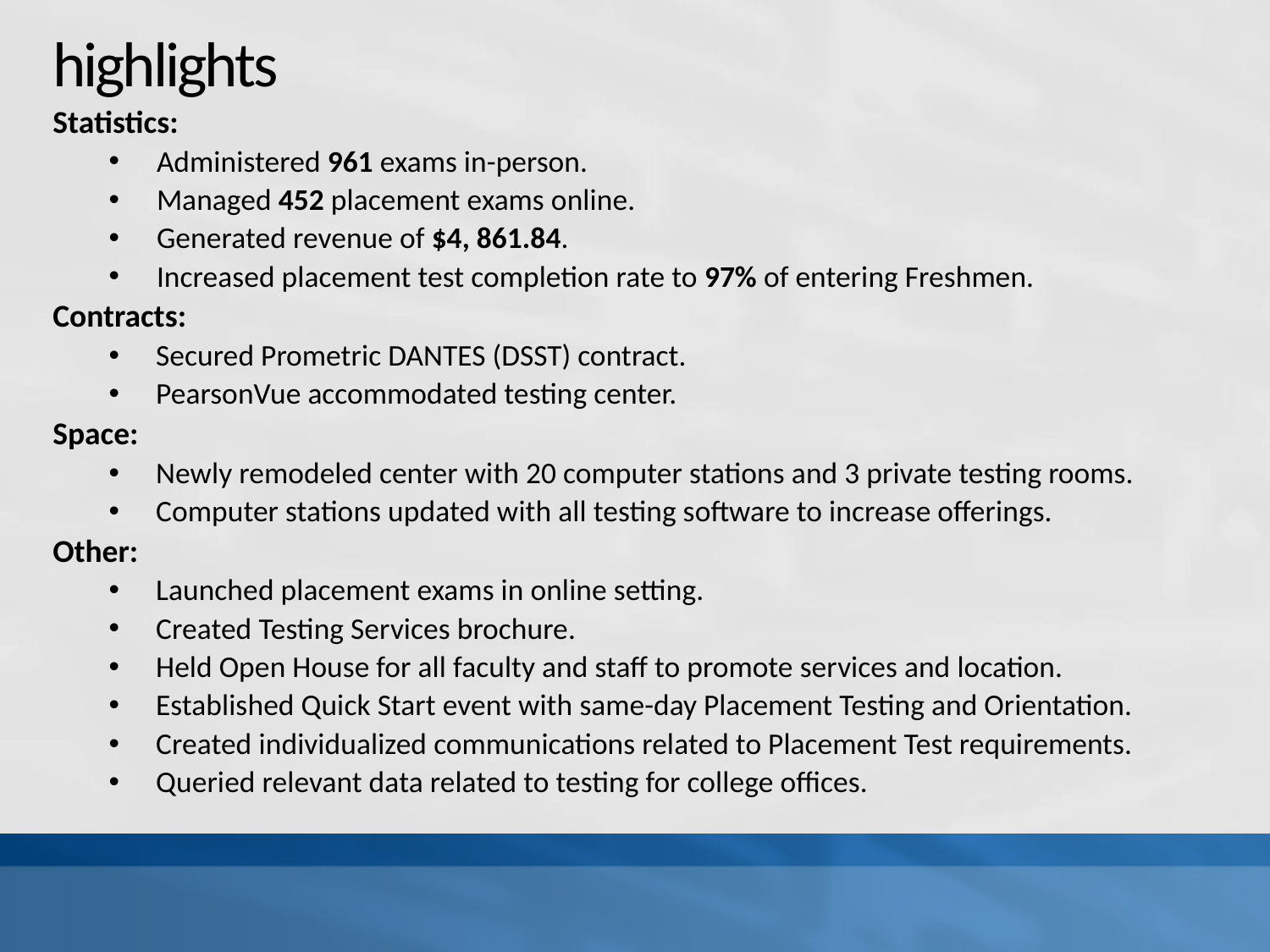

# highlights
Statistics:
Administered 961 exams in-person.
Managed 452 placement exams online.
Generated revenue of $4, 861.84.
Increased placement test completion rate to 97% of entering Freshmen.
Contracts:
Secured Prometric DANTES (DSST) contract.
PearsonVue accommodated testing center.
Space:
Newly remodeled center with 20 computer stations and 3 private testing rooms.
Computer stations updated with all testing software to increase offerings.
Other:
Launched placement exams in online setting.
Created Testing Services brochure.
Held Open House for all faculty and staff to promote services and location.
Established Quick Start event with same-day Placement Testing and Orientation.
Created individualized communications related to Placement Test requirements.
Queried relevant data related to testing for college offices.